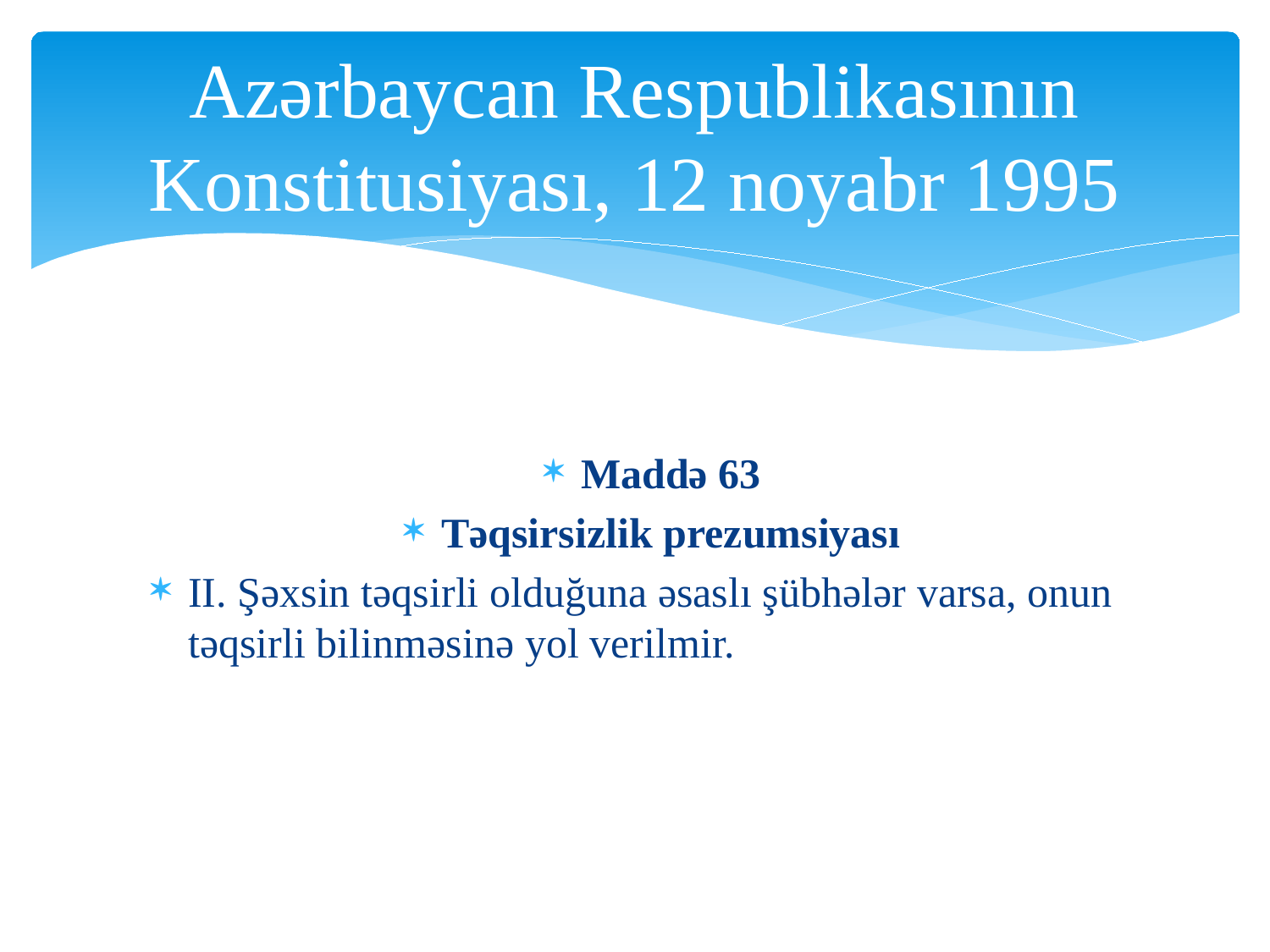

# Azərbaycan Respublikasının Konstitusiyası, 12 noyabr 1995

Maddə 63
Təqsirsizlik prezumsiyası
II. Şəxsin təqsirli olduğuna əsaslı şübhələr varsa, onun təqsirli bilinməsinə yol verilmir.